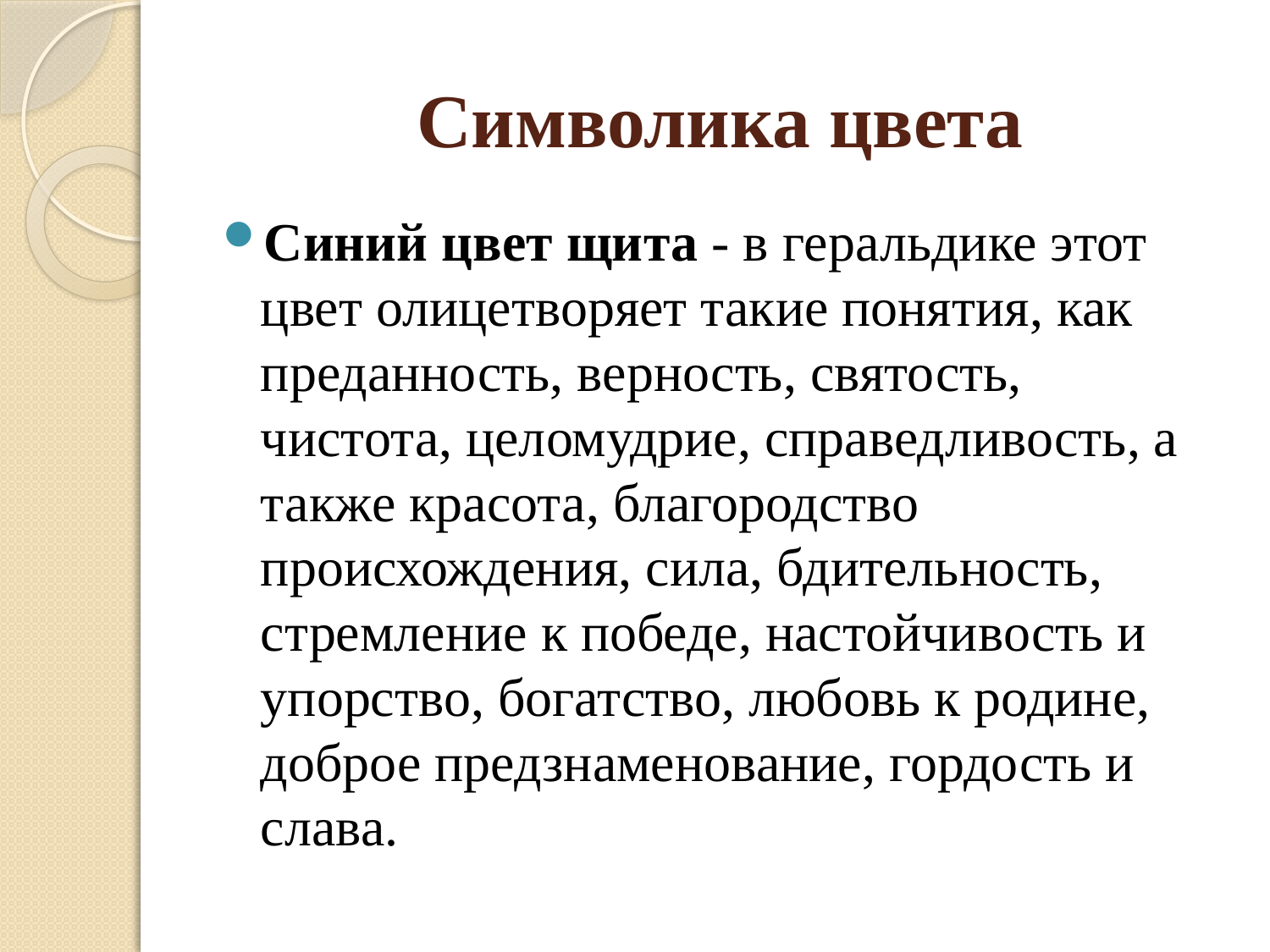

# Символика цвета
Синий цвет щита - в геральдике этот цвет олицетворяет такие понятия, как преданность, верность, святость, чистота, целомудрие, справедливость, а также красота, благородство происхождения, сила, бдительность, стремление к победе, настойчивость и упорство, богатство, любовь к родине, доброе предзнаменование, гордость и слава.